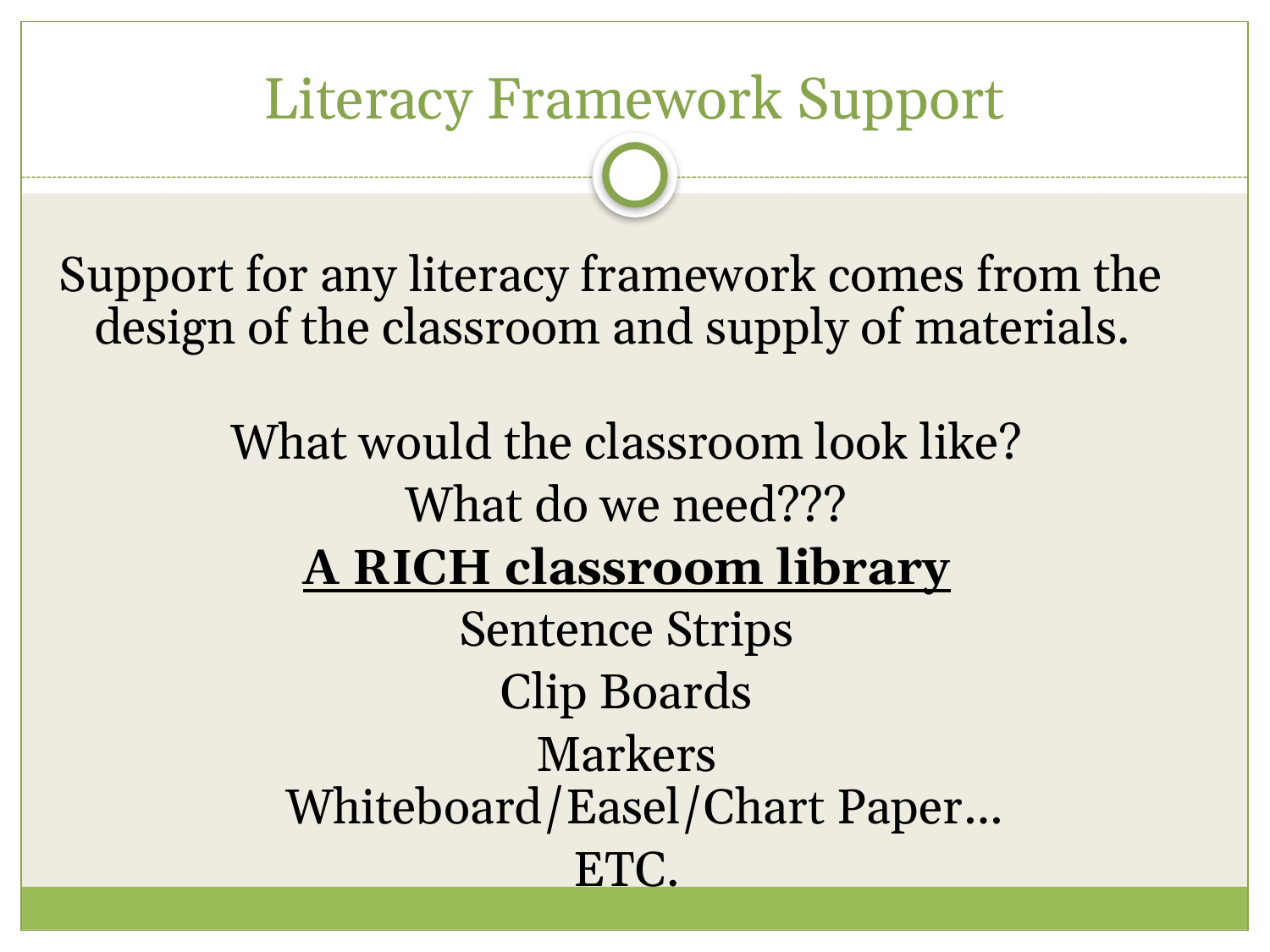

# Literacy Framework Support
Support for any literacy framework comes from the design of the classroom and supply of materials.
What would the classroom look like?
What do we need???
A RICH classroom library
Sentence Strips
Clip Boards
Markers
Whiteboard/Easel/Chart Paper…
ETC.